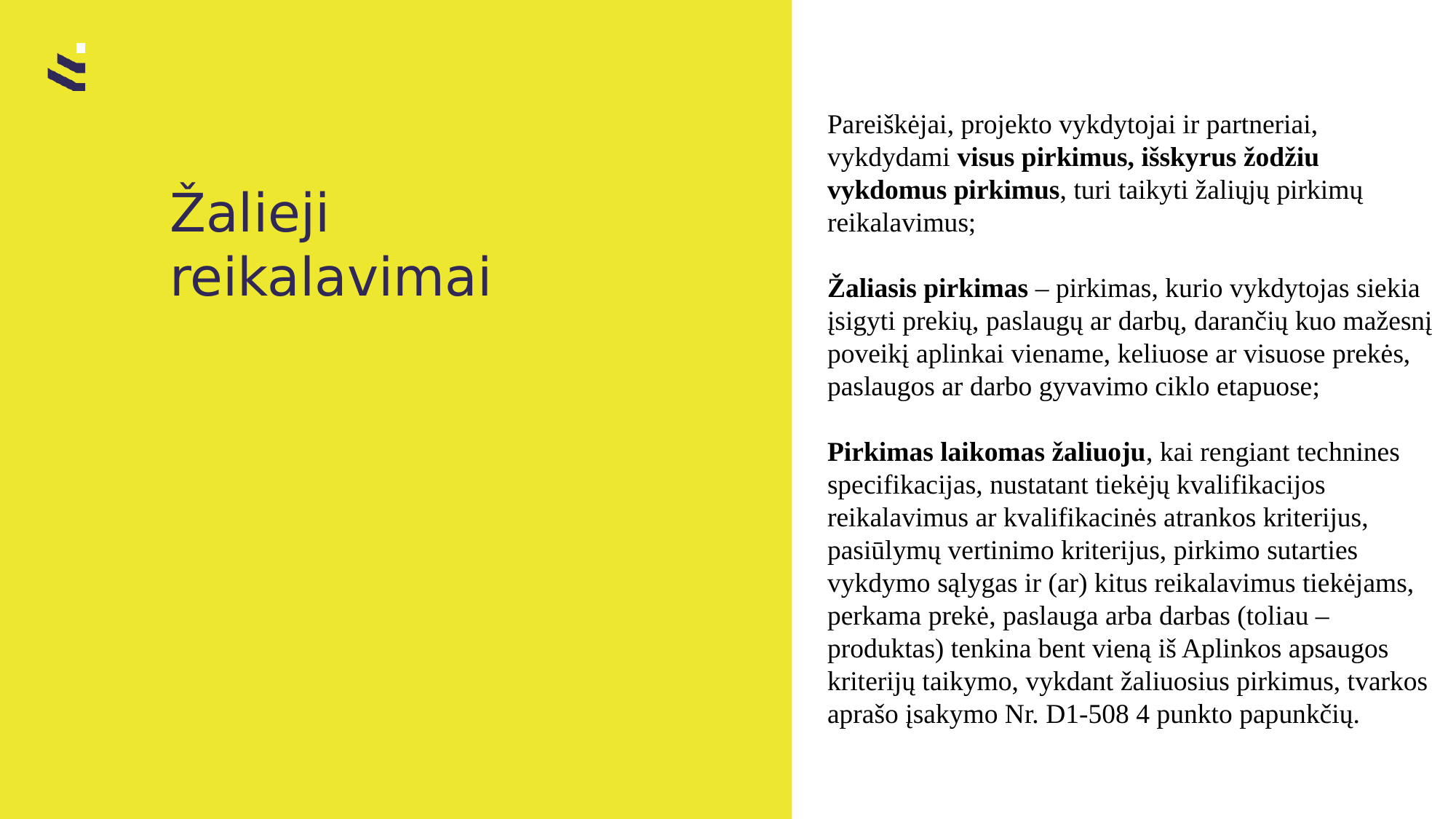

# Žalieji reikalavimai
Pareiškėjai, projekto vykdytojai ir partneriai, vykdydami visus pirkimus, išskyrus žodžiu vykdomus pirkimus, turi taikyti žaliųjų pirkimų reikalavimus;

Žaliasis pirkimas – pirkimas, kurio vykdytojas siekia įsigyti prekių, paslaugų ar darbų, darančių kuo mažesnį poveikį aplinkai viename, keliuose ar visuose prekės, paslaugos ar darbo gyvavimo ciklo etapuose;

Pirkimas laikomas žaliuoju, kai rengiant technines specifikacijas, nustatant tiekėjų kvalifikacijos reikalavimus ar kvalifikacinės atrankos kriterijus, pasiūlymų vertinimo kriterijus, pirkimo sutarties vykdymo sąlygas ir (ar) kitus reikalavimus tiekėjams, perkama prekė, paslauga arba darbas (toliau – produktas) tenkina bent vieną iš Aplinkos apsaugos kriterijų taikymo, vykdant žaliuosius pirkimus, tvarkos aprašo įsakymo Nr. D1-508 4 punkto papunkčių.